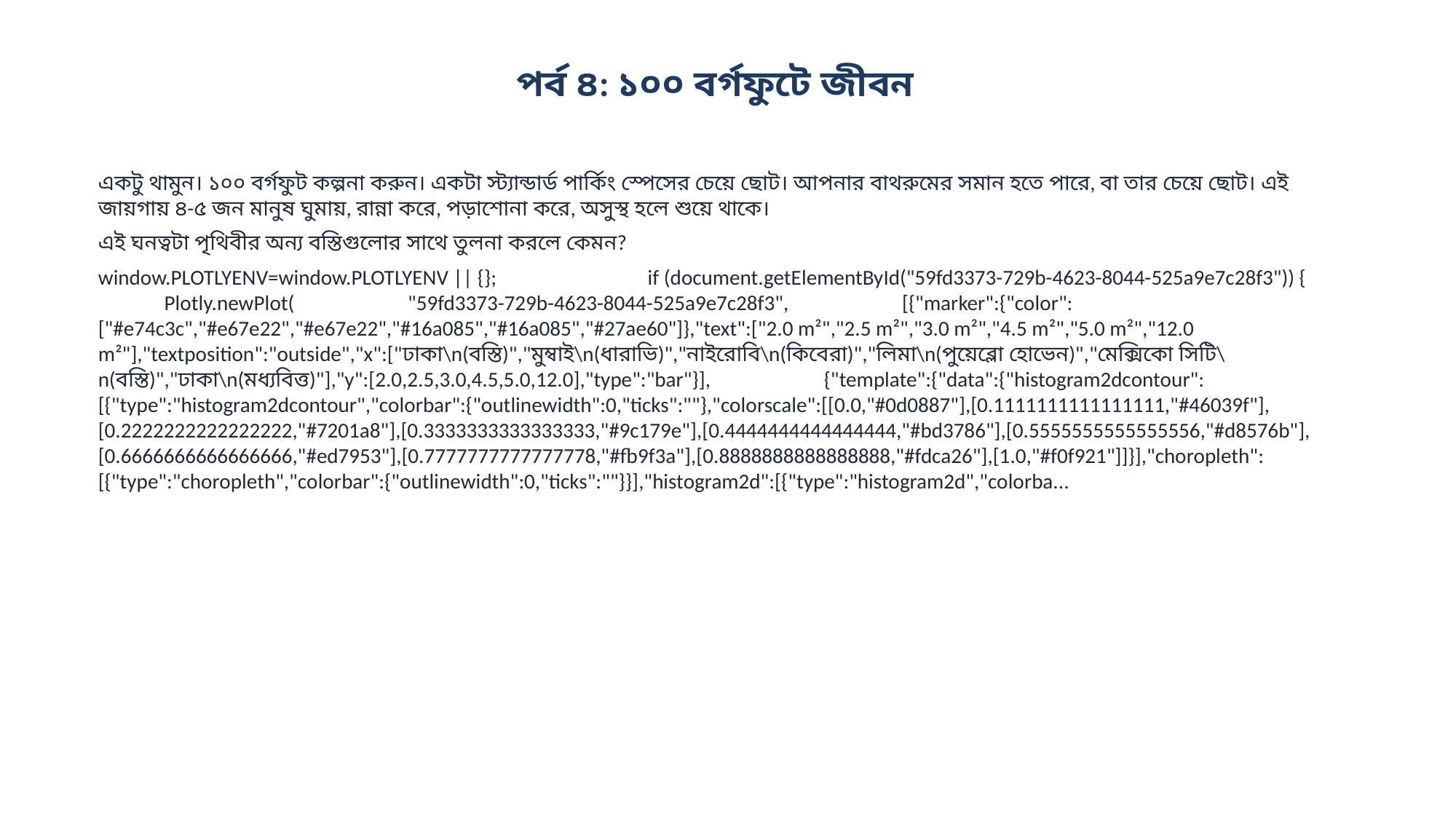

পর্ব ৪: ১০০ বর্গফুটে জীবন
একটু থামুন। ১০০ বর্গফুট কল্পনা করুন। একটা স্ট্যান্ডার্ড পার্কিং স্পেসের চেয়ে ছোট। আপনার বাথরুমের সমান হতে পারে, বা তার চেয়ে ছোট। এই জায়গায় ৪-৫ জন মানুষ ঘুমায়, রান্না করে, পড়াশোনা করে, অসুস্থ হলে শুয়ে থাকে।
এই ঘনত্বটা পৃথিবীর অন্য বস্তিগুলোর সাথে তুলনা করলে কেমন?
window.PLOTLYENV=window.PLOTLYENV || {};                                if (document.getElementById("59fd3373-729b-4623-8044-525a9e7c28f3")) {                    Plotly.newPlot(                        "59fd3373-729b-4623-8044-525a9e7c28f3",                        [{"marker":{"color":["#e74c3c","#e67e22","#e67e22","#16a085","#16a085","#27ae60"]},"text":["2.0 m²","2.5 m²","3.0 m²","4.5 m²","5.0 m²","12.0 m²"],"textposition":"outside","x":["ঢাকা\n(বস্তি)","মুম্বাই\n(ধারাভি)","নাইরোবি\n(কিবেরা)","লিমা\n(পুয়েব্লো হোভেন)","মেক্সিকো সিটি\n(বস্তি)","ঢাকা\n(মধ্যবিত্ত)"],"y":[2.0,2.5,3.0,4.5,5.0,12.0],"type":"bar"}],                        {"template":{"data":{"histogram2dcontour":[{"type":"histogram2dcontour","colorbar":{"outlinewidth":0,"ticks":""},"colorscale":[[0.0,"#0d0887"],[0.1111111111111111,"#46039f"],[0.2222222222222222,"#7201a8"],[0.3333333333333333,"#9c179e"],[0.4444444444444444,"#bd3786"],[0.5555555555555556,"#d8576b"],[0.6666666666666666,"#ed7953"],[0.7777777777777778,"#fb9f3a"],[0.8888888888888888,"#fdca26"],[1.0,"#f0f921"]]}],"choropleth":[{"type":"choropleth","colorbar":{"outlinewidth":0,"ticks":""}}],"histogram2d":[{"type":"histogram2d","colorba...